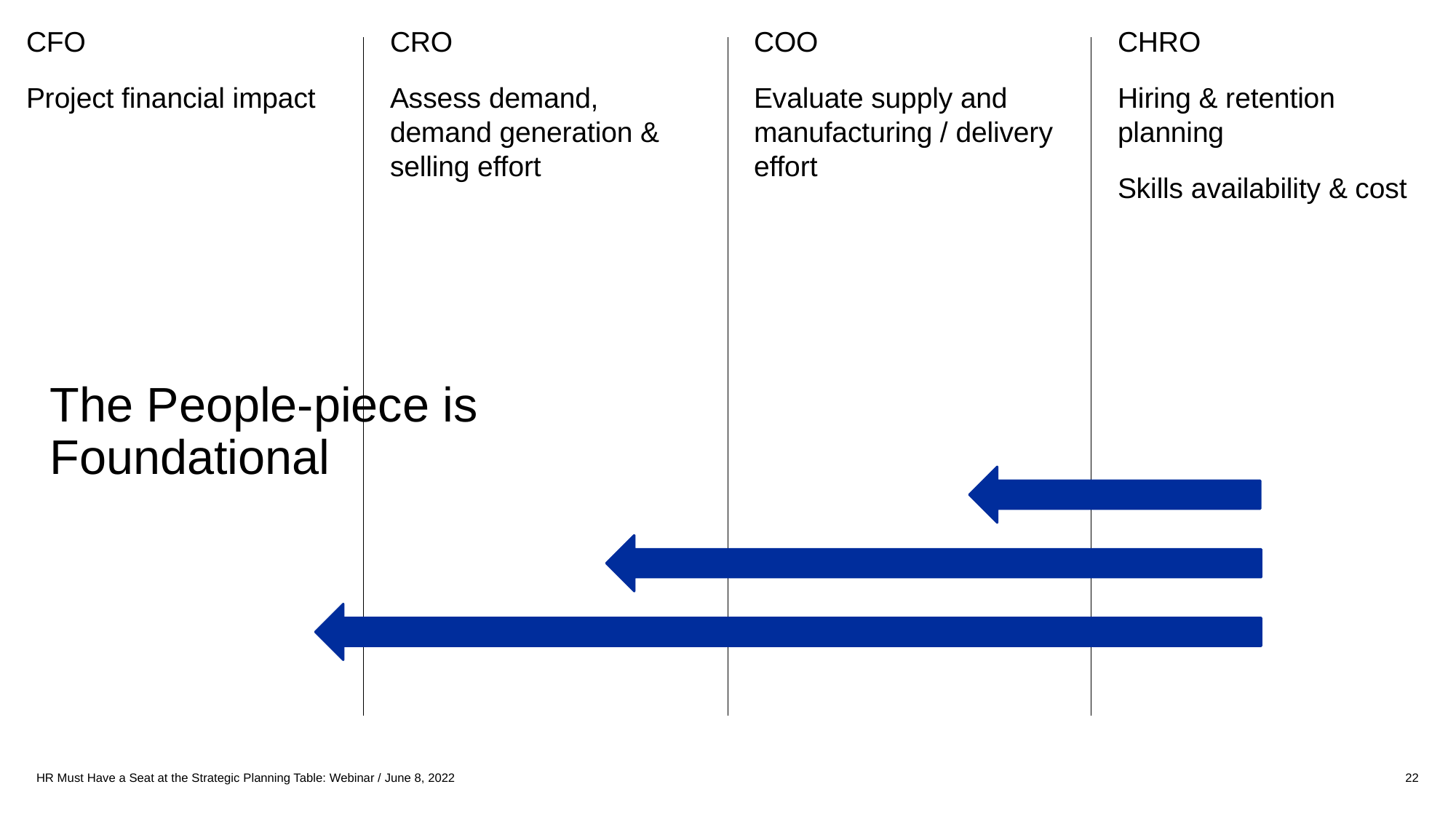

CFO
Project financial impact
CRO
Assess demand, demand generation & selling effort
COO
Evaluate supply and manufacturing / delivery effort
CHRO
Hiring & retention planning
Skills availability & cost
The People-piece is Foundational

HR Must Have a Seat at the Strategic Planning Table: Webinar / June 8, 2022
22